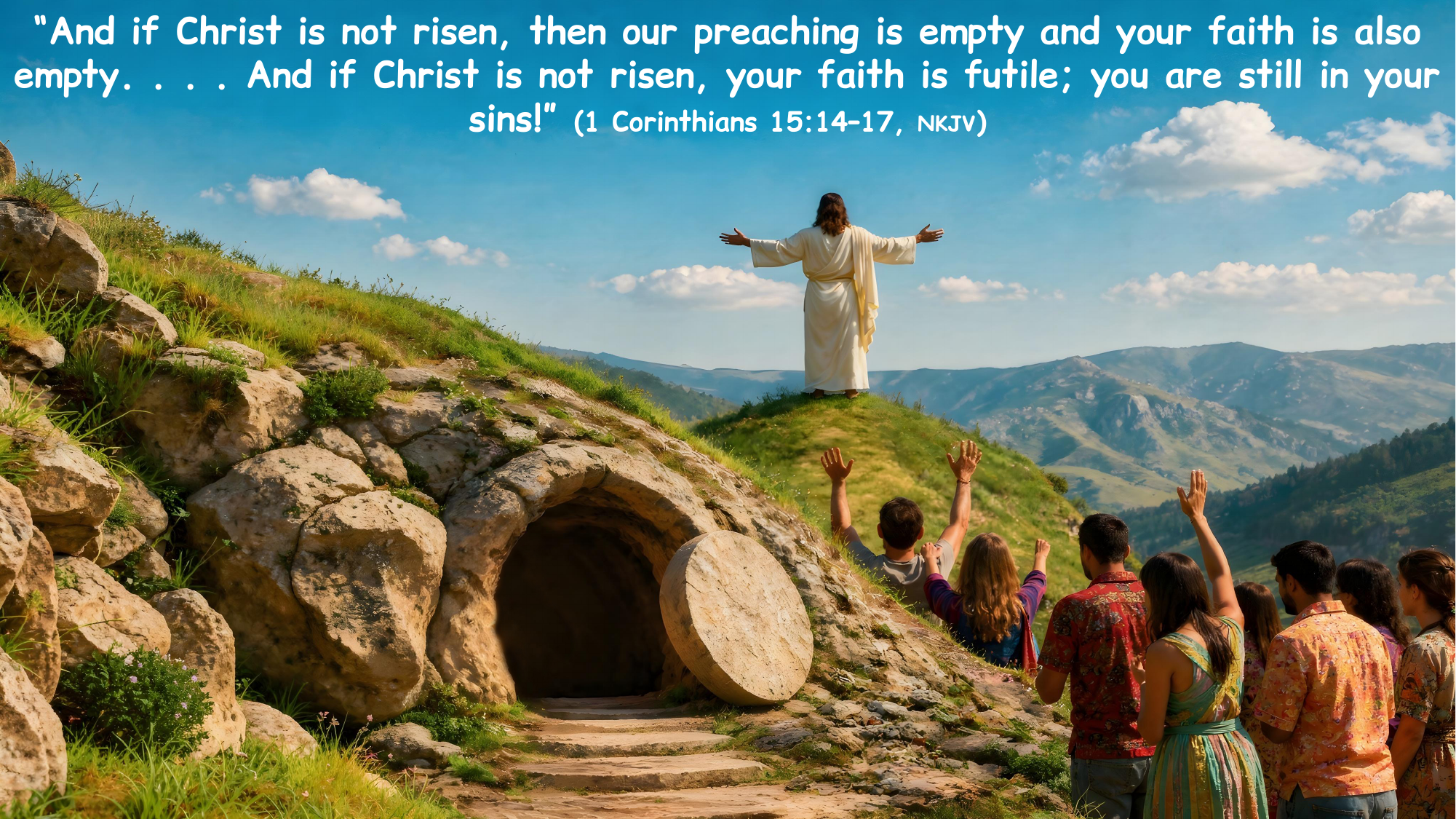

“And if Christ is not risen, then our preaching is empty and your faith is also empty. . . . And if Christ is not risen, your faith is futile; you are still in your sins!” (1 Corinthians 15:14–17, NKJV)